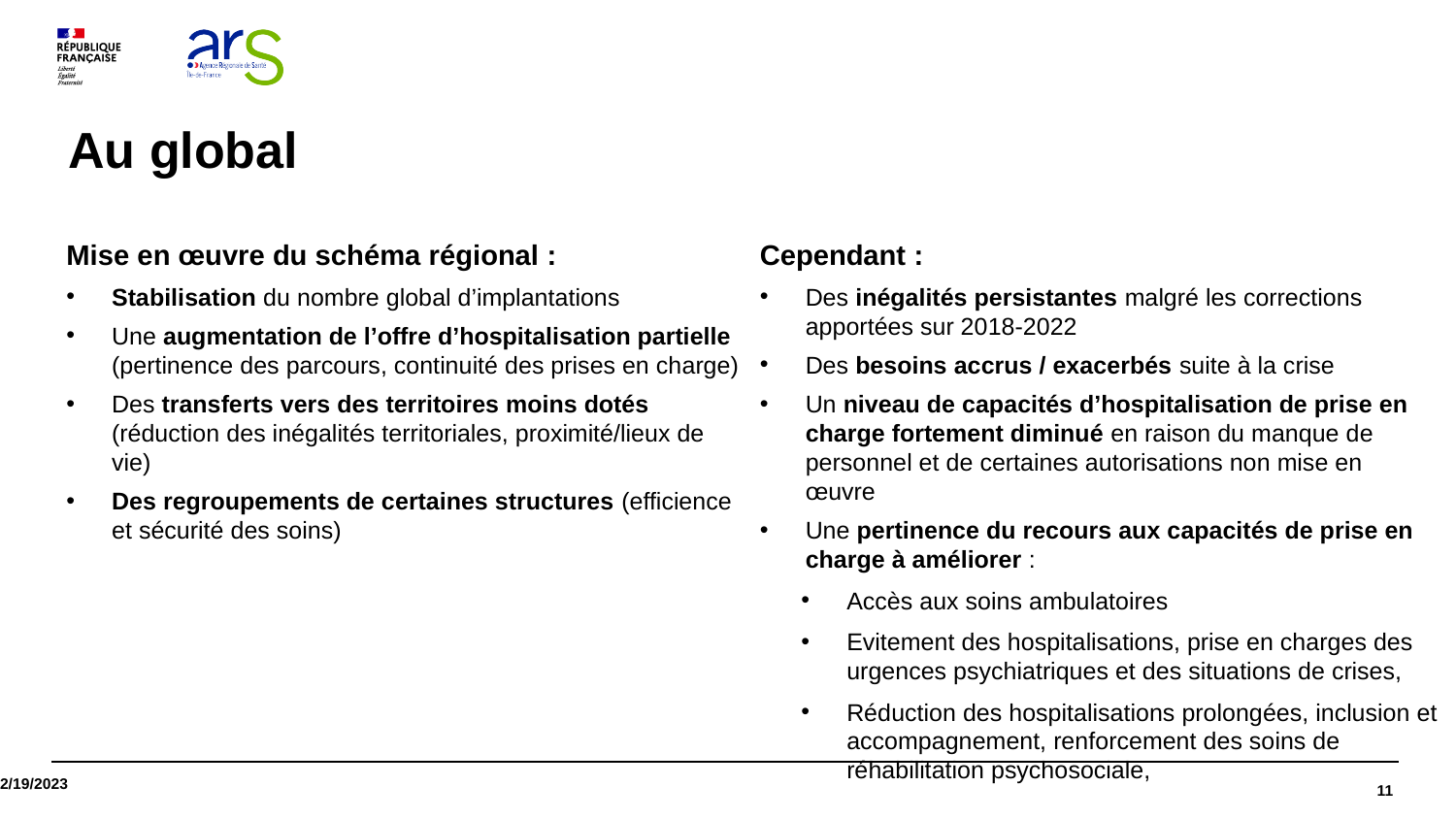

# Au global

Mise en œuvre du schéma régional :
Stabilisation du nombre global d’implantations
Une augmentation de l’offre d’hospitalisation partielle (pertinence des parcours, continuité des prises en charge)
Des transferts vers des territoires moins dotés (réduction des inégalités territoriales, proximité/lieux de vie)
Des regroupements de certaines structures (efficience et sécurité des soins)

Cependant :
Des inégalités persistantes malgré les corrections apportées sur 2018-2022
Des besoins accrus / exacerbés suite à la crise
Un niveau de capacités d’hospitalisation de prise en charge fortement diminué en raison du manque de personnel et de certaines autorisations non mise en œuvre
Une pertinence du recours aux capacités de prise en charge à améliorer :
Accès aux soins ambulatoires
Evitement des hospitalisations, prise en charges des urgences psychiatriques et des situations de crises,
Réduction des hospitalisations prolongées, inclusion et accompagnement, renforcement des soins de réhabilitation psychosociale,

2/19/2023
11